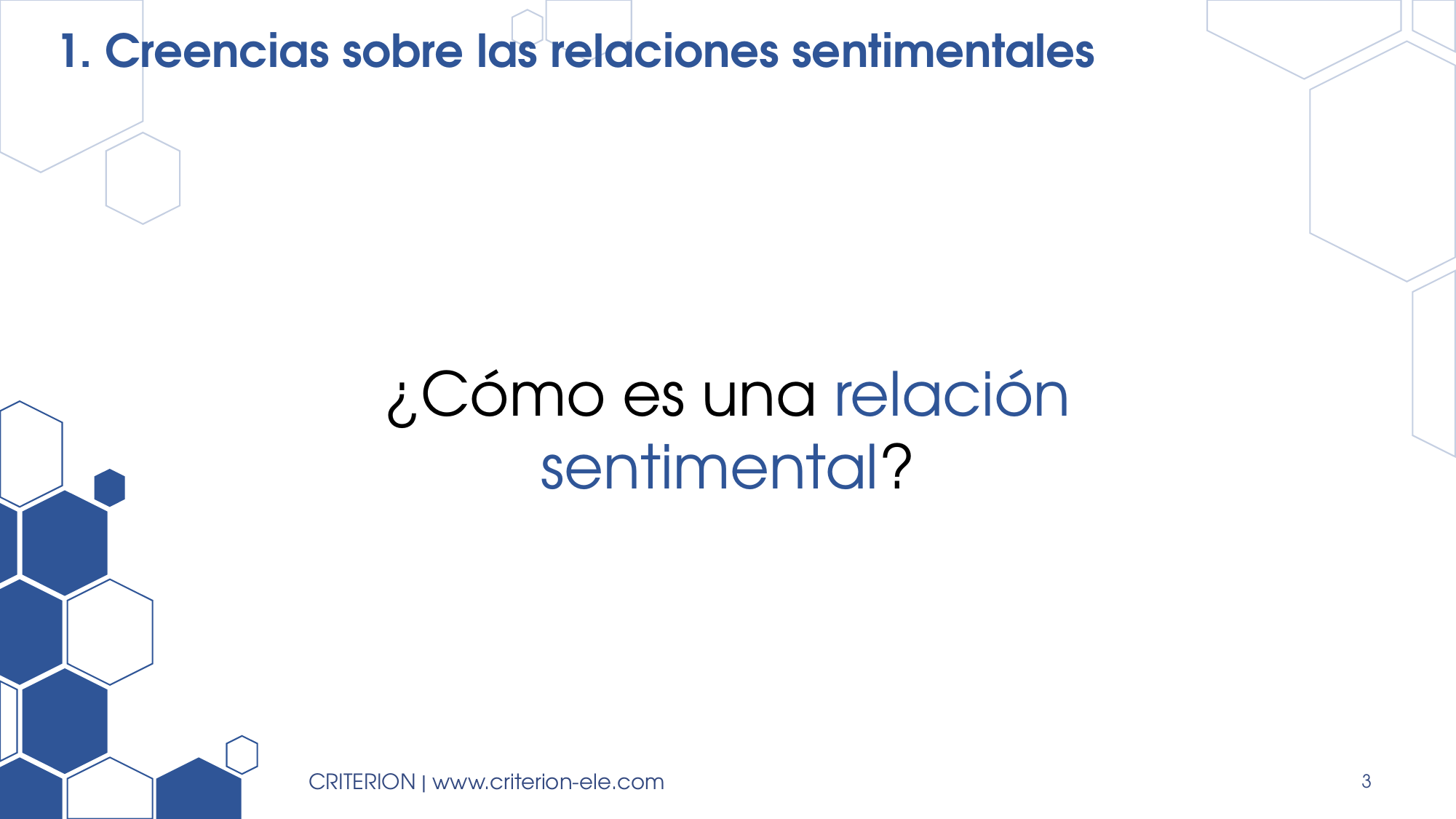

# 1. Creencias sobre las relaciones sentimentales
¿Cómo es una relación sentimental?
CRITERION | www.criterion-ele.com
3